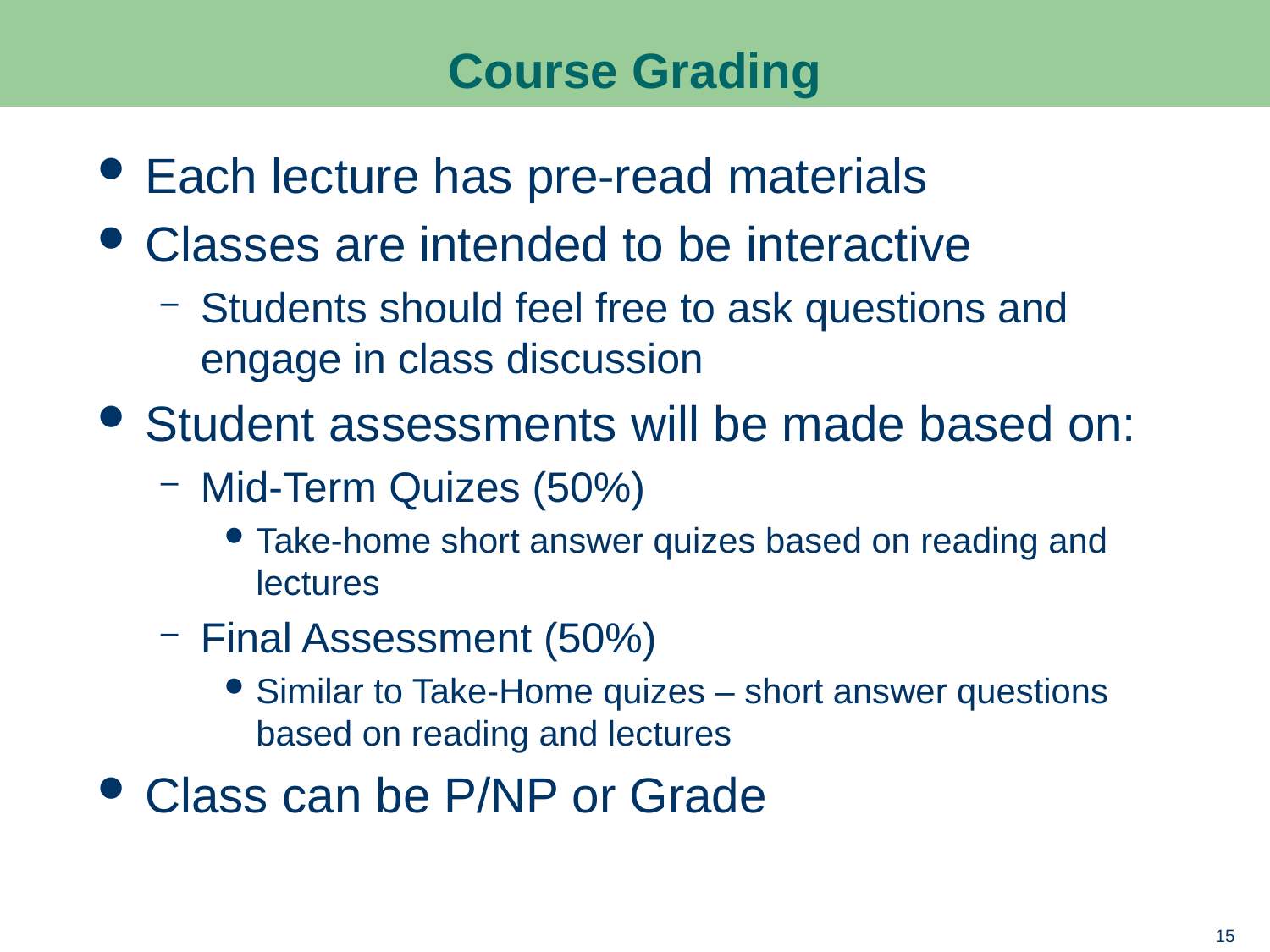

# Course Grading
Each lecture has pre-read materials
Classes are intended to be interactive
Students should feel free to ask questions and engage in class discussion
Student assessments will be made based on:
Mid-Term Quizes (50%)
Take-home short answer quizes based on reading and lectures
Final Assessment (50%)
Similar to Take-Home quizes – short answer questions based on reading and lectures
Class can be P/NP or Grade